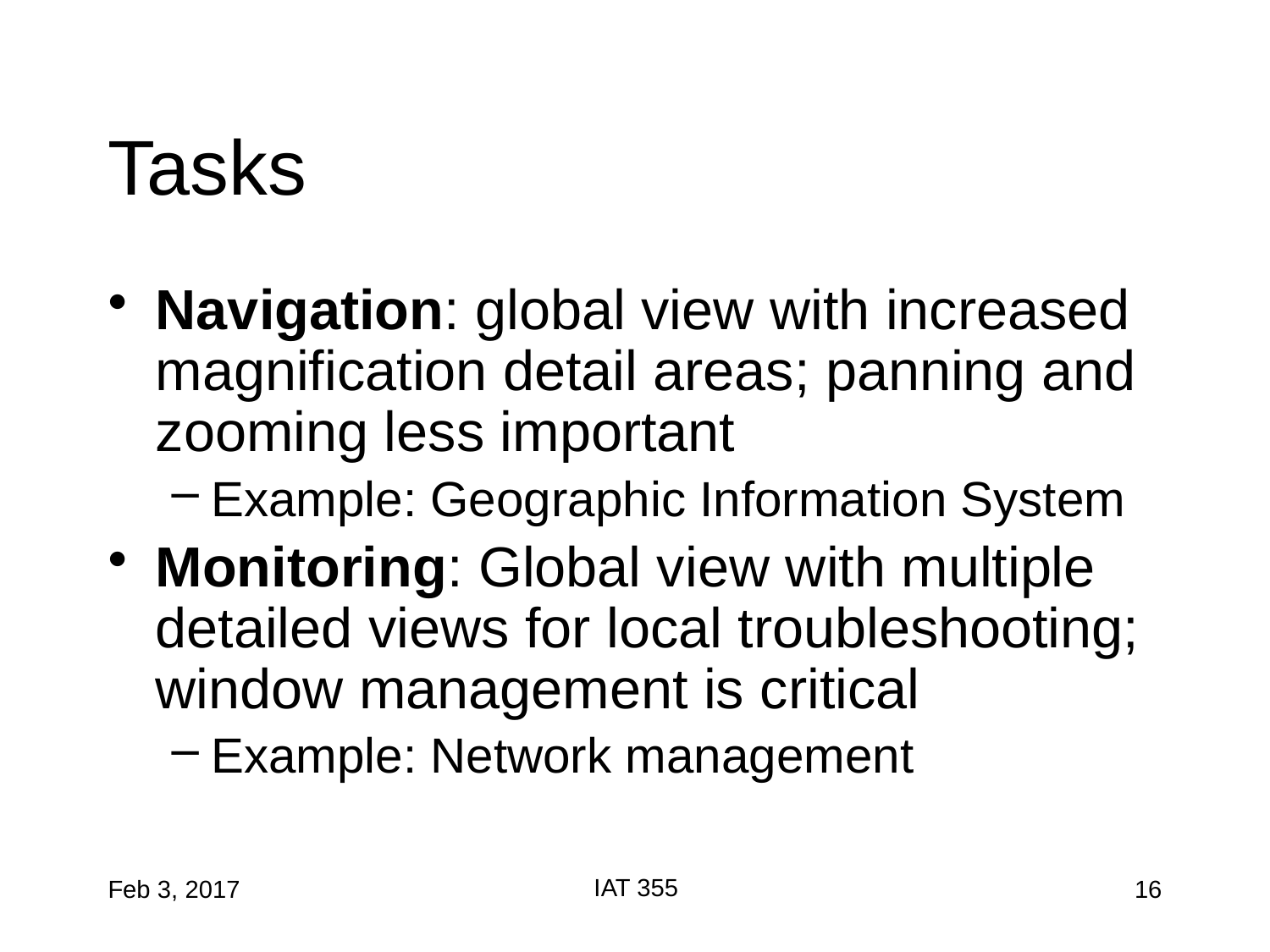

# Tasks
Navigation: global view with increased magnification detail areas; panning and zooming less important
Example: Geographic Information System
Monitoring: Global view with multiple detailed views for local troubleshooting; window management is critical
Example: Network management
IAT 355
Feb 3, 2017
16